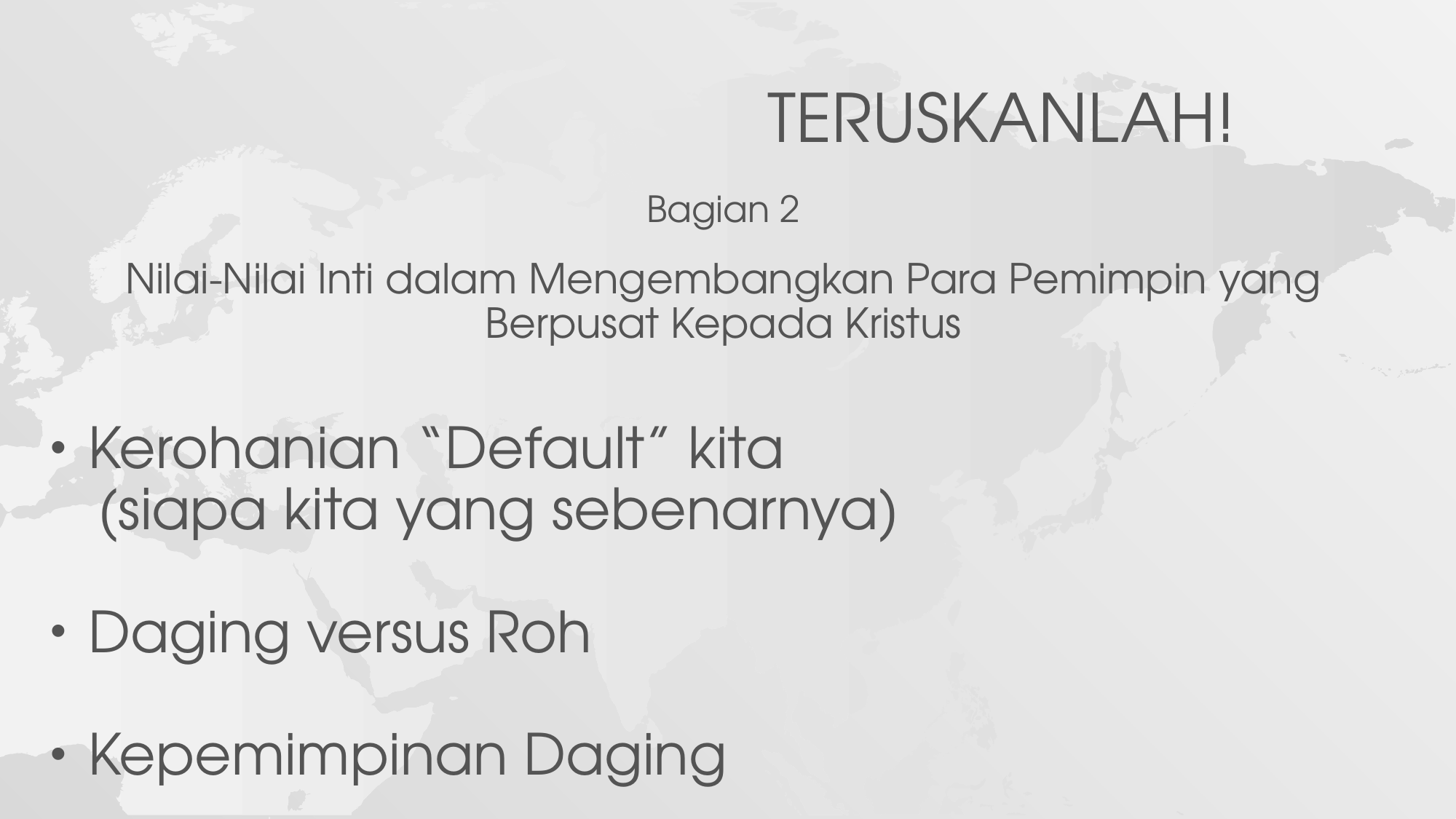

# Teruskanlah!
Bagian 2

Nilai-Nilai Inti dalam Mengembangkan Para Pemimpin yang Berpusat Kepada Kristus

Kerohanian “Default” kita
   (siapa kita yang sebenarnya)

Daging versus Roh

Kepemimpinan Daging